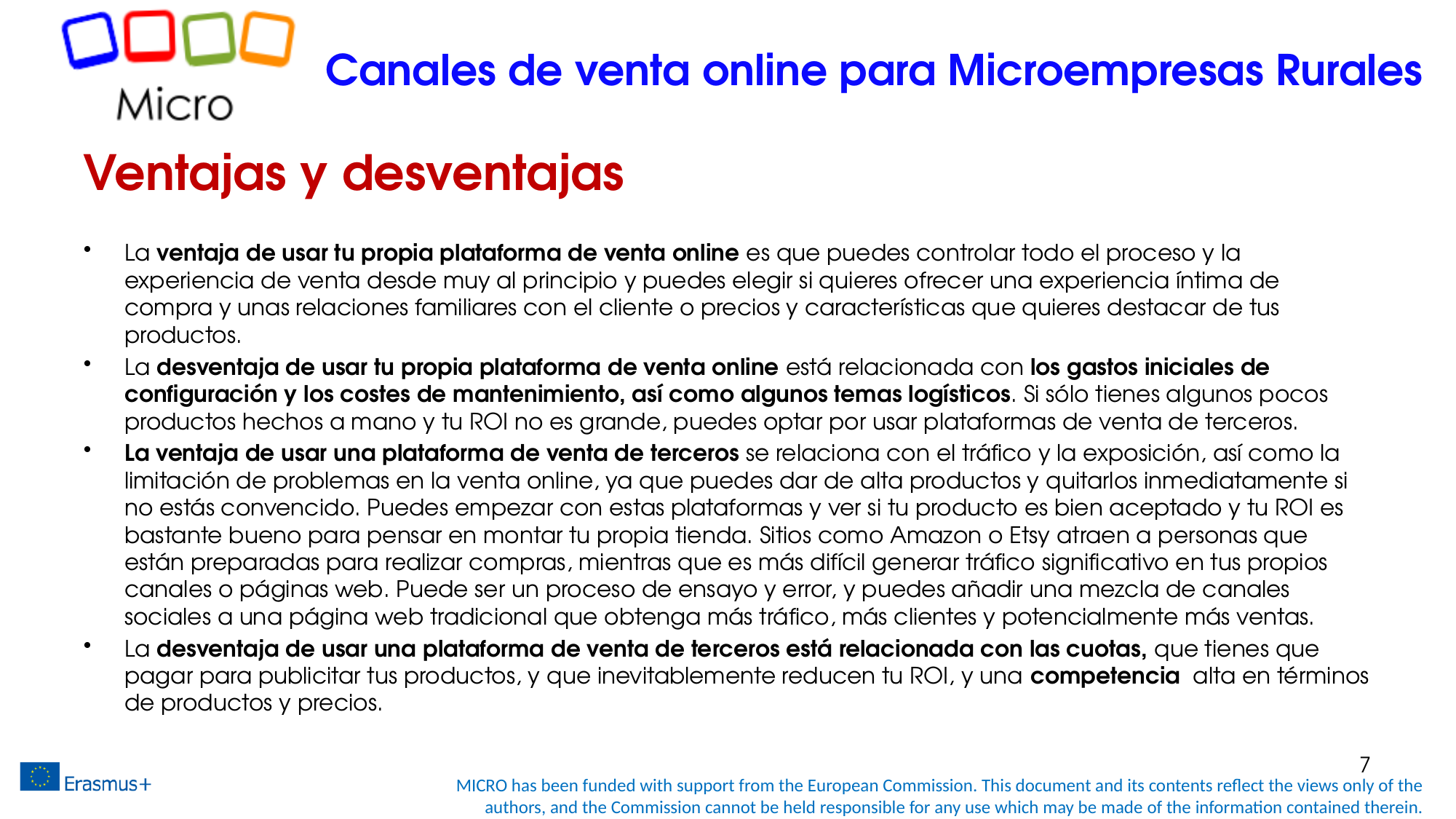

# Canales de venta online para Microempresas Rurales
Ventajas y desventajas

La ventaja de usar tu propia plataforma de venta online es que puedes controlar todo el proceso y la experiencia de venta desde muy al principio y puedes elegir si quieres ofrecer una experiencia íntima de compra y unas relaciones familiares con el cliente o precios y características que quieres destacar de tus productos.
La desventaja de usar tu propia plataforma de venta online está relacionada con los gastos iniciales de configuración y los costes de mantenimiento, así como algunos temas logísticos. Si sólo tienes algunos pocos productos hechos a mano y tu ROI no es grande, puedes optar por usar plataformas de venta de terceros.
La ventaja de usar una plataforma de venta de terceros se relaciona con el tráfico y la exposición, así como la limitación de problemas en la venta online, ya que puedes dar de alta productos y quitarlos inmediatamente si no estás convencido. Puedes empezar con estas plataformas y ver si tu producto es bien aceptado y tu ROI es bastante bueno para pensar en montar tu propia tienda. Sitios como Amazon o Etsy atraen a personas que están preparadas para realizar compras, mientras que es más difícil generar tráfico significativo en tus propios canales o páginas web. Puede ser un proceso de ensayo y error, y puedes añadir una mezcla de canales sociales a una página web tradicional que obtenga más tráfico, más clientes y potencialmente más ventas.
La desventaja de usar una plataforma de venta de terceros está relacionada con las cuotas, que tienes que pagar para publicitar tus productos, y que inevitablemente reducen tu ROI, y una competencia  alta en términos de productos y precios.

7